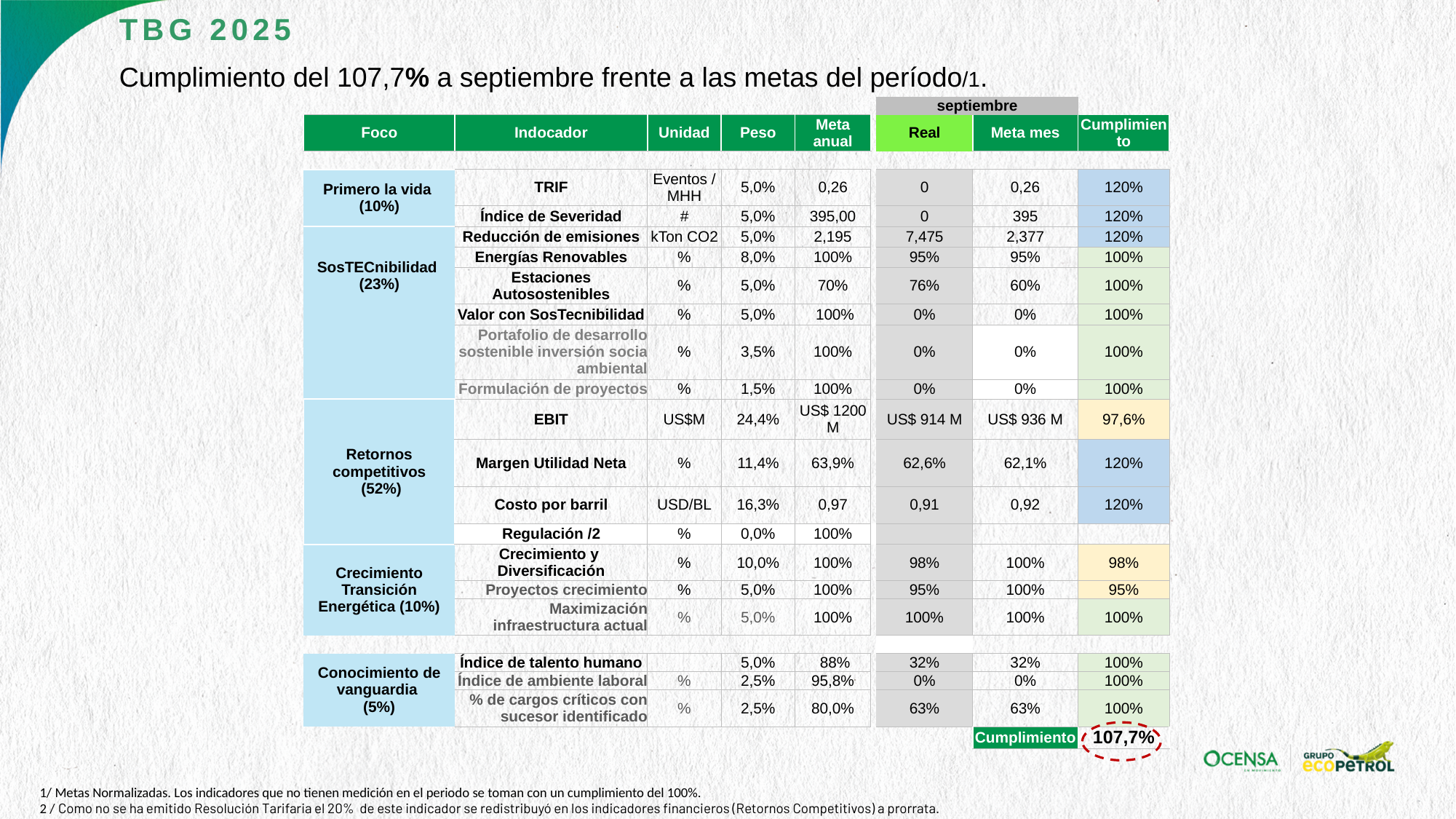

TBG 2025
Cumplimiento del 107,7% a septiembre frente a las metas del período/1.
|  |  |  |  |  |  | septiembre |  |  |
| --- | --- | --- | --- | --- | --- | --- | --- | --- |
| Foco | Indocador | Unidad | Peso | Meta anual |  | Real | Meta mes | Cumplimiento |
|  |  |  |  |  |  |  |  |  |
| Primero la vida (10%) | TRIF | Eventos / MHH | 5,0% | 0,26 |  | 0 | 0,26 | 120% |
|  | Índice de Severidad | # | 5,0% | 395,00 |  | 0 | 395 | 120% |
| SosTECnibilidad (23%) | Reducción de emisiones | kTon CO2 | 5,0% | 2,195 |  | 7,475 | 2,377 | 120% |
|  | Energías Renovables | % | 8,0% | 100% |  | 95% | 95% | 100% |
|  | Estaciones Autosostenibles | % | 5,0% | 70% |  | 76% | 60% | 100% |
|  | Valor con SosTecnibilidad | % | 5,0% | 100% |  | 0% | 0% | 100% |
|  | Portafolio de desarrollo sostenible inversión socia ambiental | % | 3,5% | 100% |  | 0% | 0% | 100% |
|  | Formulación de proyectos | % | 1,5% | 100% |  | 0% | 0% | 100% |
| Retornos competitivos (52%) | EBIT | US$M | 24,4% | US$ 1200 M |  | US$ 914 M | US$ 936 M | 97,6% |
|  | Margen Utilidad Neta | % | 11,4% | 63,9% |  | 62,6% | 62,1% | 120% |
|  | Costo por barril | USD/BL | 16,3% | 0,97 |  | 0,91 | 0,92 | 120% |
|  | Regulación /2 | % | 0,0% | 100% |  |  |  |  |
| Crecimiento Transición Energética (10%) | Crecimiento y Diversificación | % | 10,0% | 100% |  | 98% | 100% | 98% |
|  | Proyectos crecimiento | % | 5,0% | 100% |  | 95% | 100% | 95% |
|  | Maximización infraestructura actual | % | 5,0% | 100% |  | 100% | 100% | 100% |
|  |  |  |  |  |  |  |  |  |
| Conocimiento de vanguardia (5%) | Índice de talento humano |  | 5,0% | 88% |  | 32% | 32% | 100% |
|  | Índice de ambiente laboral | % | 2,5% | 95,8% |  | 0% | 0% | 100% |
|  | % de cargos críticos con sucesor identificado | % | 2,5% | 80,0% |  | 63% | 63% | 100% |
|  |  |  |  |  |  |  | Cumplimiento | 107,7% |

1/ Metas Normalizadas. Los indicadores que no tienen medición en el periodo se toman con un cumplimiento del 100%.
2 / Como no se ha emitido Resolución Tarifaria el 20%  de este indicador se redistribuyó en los indicadores financieros (Retornos Competitivos) a prorrata.